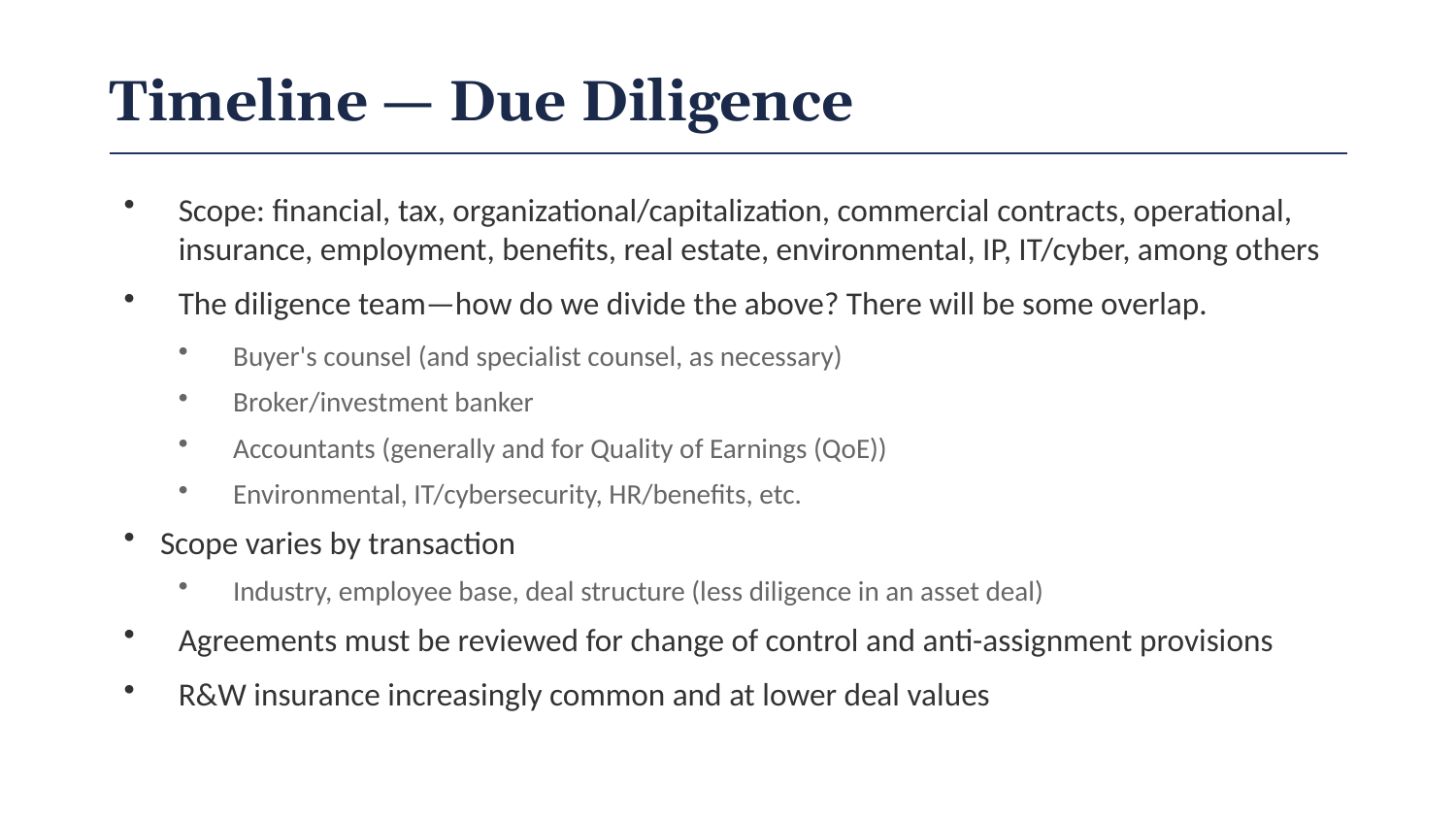

Timeline — Due Diligence
Scope: financial, tax, organizational/capitalization, commercial contracts, operational, insurance, employment, benefits, real estate, environmental, IP, IT/cyber, among others
The diligence team—how do we divide the above? There will be some overlap.
Buyer's counsel (and specialist counsel, as necessary)
Broker/investment banker
Accountants (generally and for Quality of Earnings (QoE))
Environmental, IT/cybersecurity, HR/benefits, etc.
Scope varies by transaction
Industry, employee base, deal structure (less diligence in an asset deal)
Agreements must be reviewed for change of control and anti-assignment provisions
R&W insurance increasingly common and at lower deal values